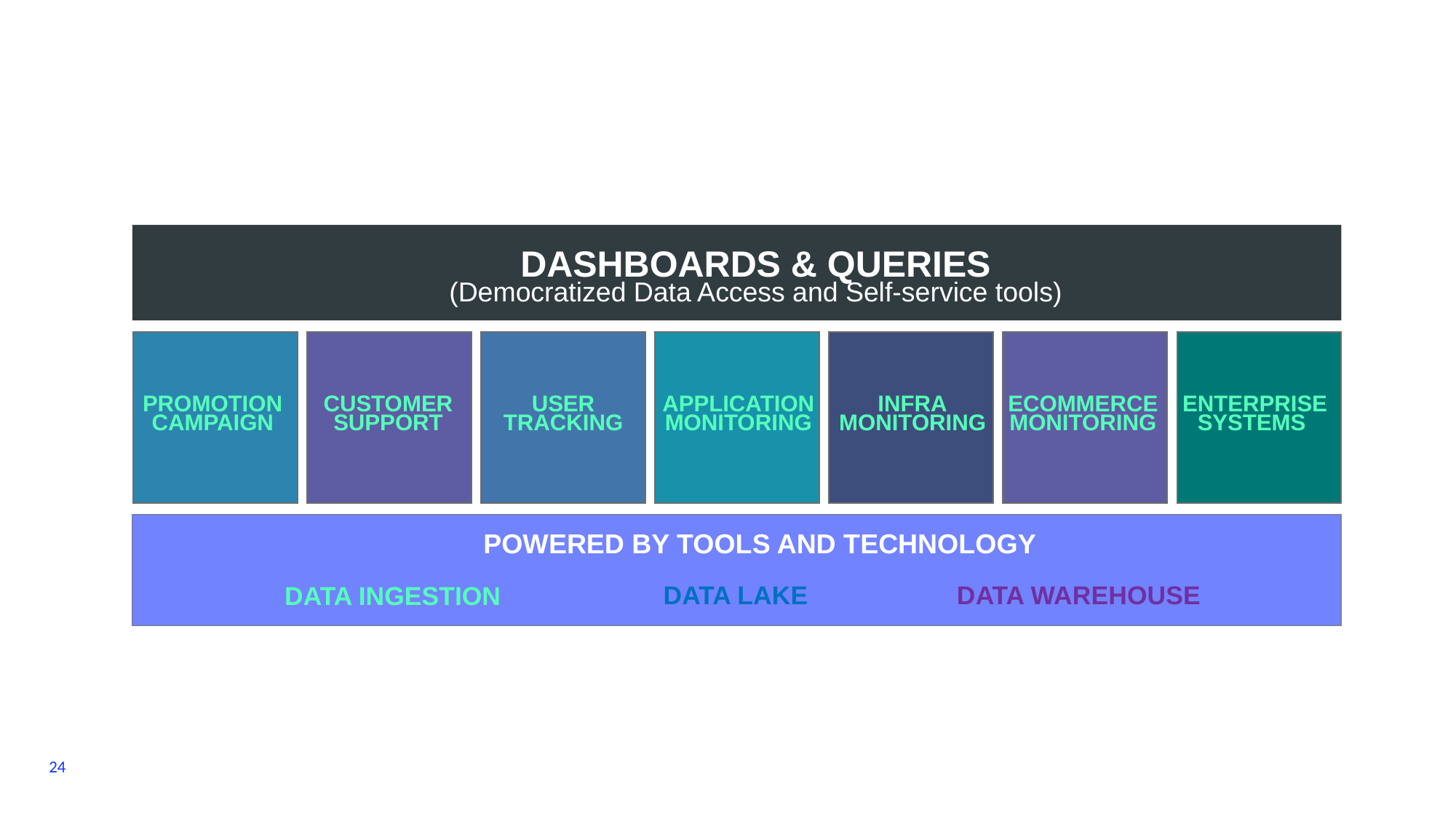

#

DASHBOARDS & QUERIES
(Democratized Data Access and Self-service tools)
PROMOTION CAMPAIGN
CUSTOMER SUPPORT
USER TRACKING
APPLICATION MONITORING
INFRA
MONITORING
ECOMMERCE MONITORING
ENTERPRISE SYSTEMS
POWERED BY TOOLS AND TECHNOLOGY
DATA LAKE
DATA WAREHOUSE
DATA INGESTION
24